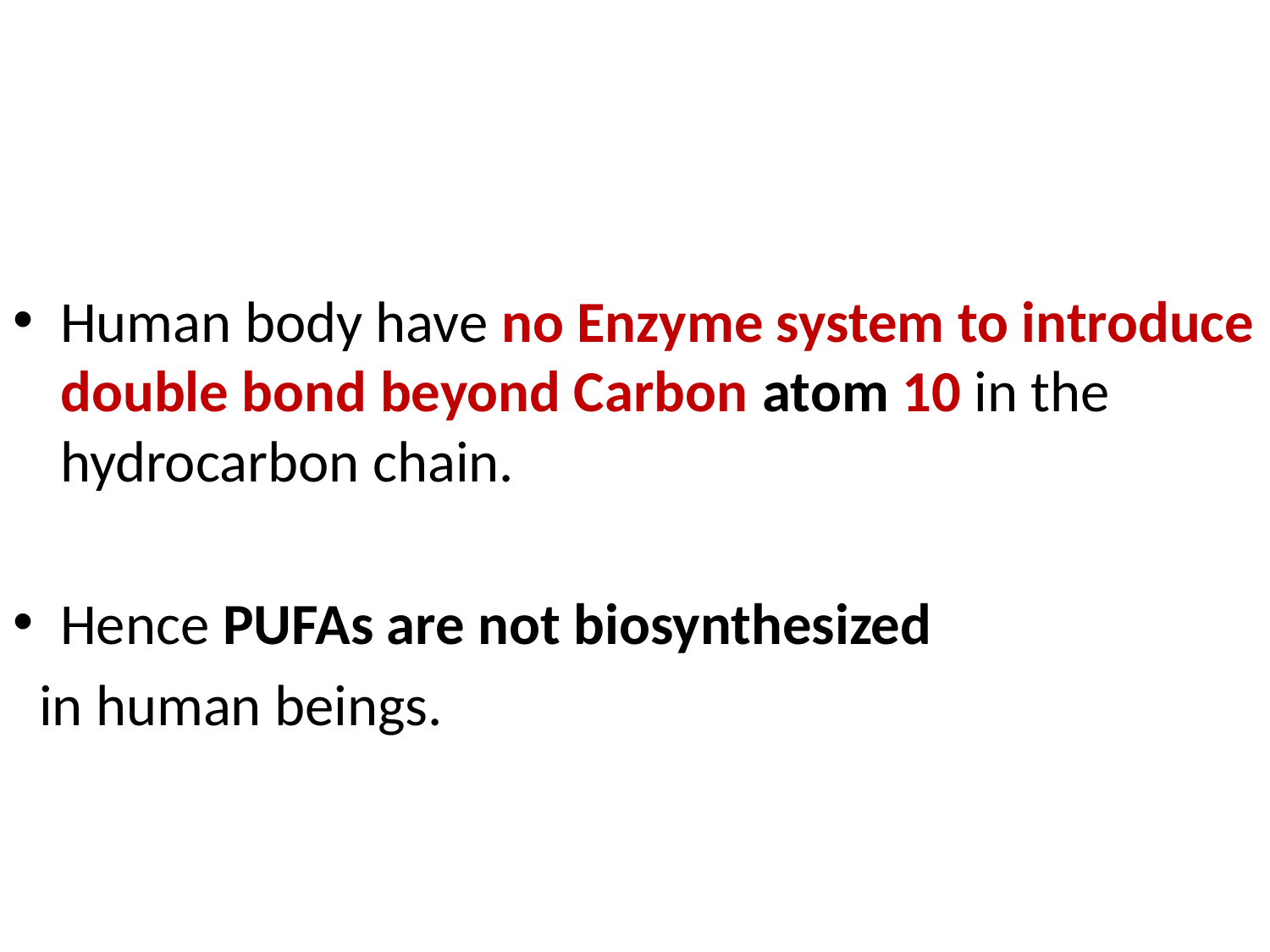

Human body have no Enzyme system to introduce double bond beyond Carbon atom 10 in the hydrocarbon chain.

Hence PUFAs are not biosynthesized
  in human beings.